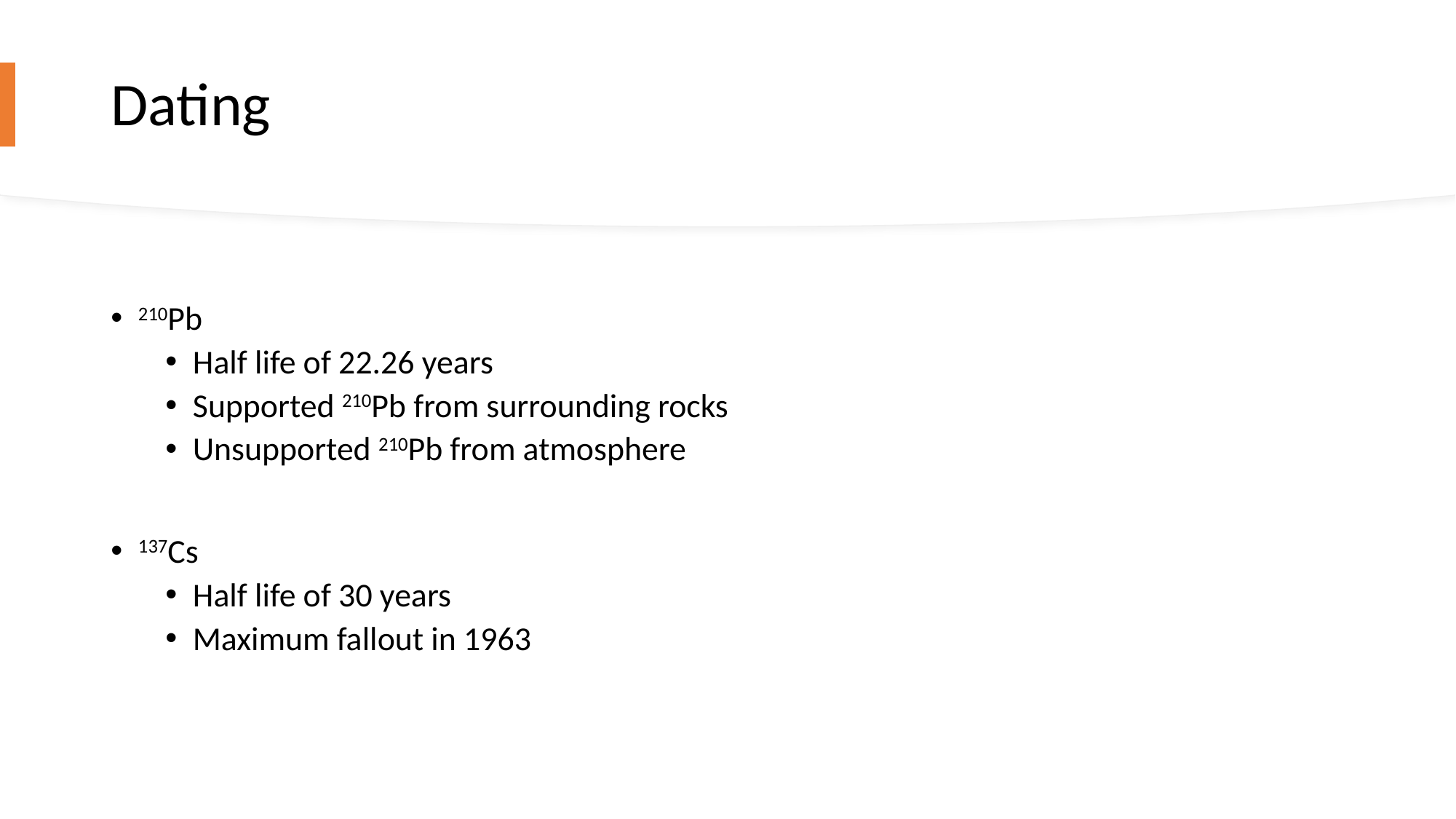

# Dating

210Pb
Half life of 22.26 years
Supported 210Pb from surrounding rocks
Unsupported 210Pb from atmosphere

137Cs
Half life of 30 years
Maximum fallout in 1963